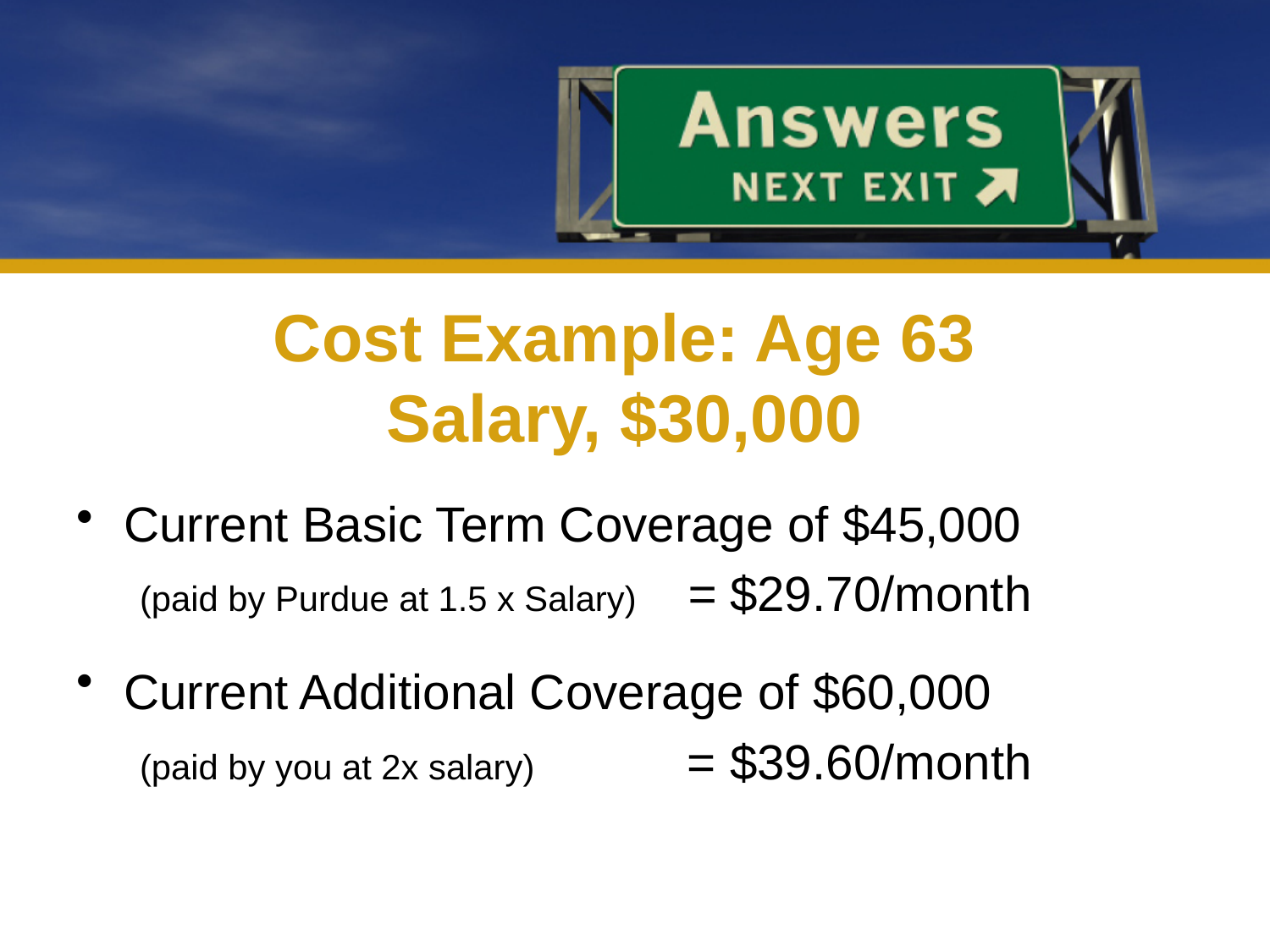

# Cost Example: Age 63 Salary, $30,000
Current Basic Term Coverage of $45,000
(paid by Purdue at 1.5 x Salary)   	= $29.70/month
Current Additional Coverage of $60,000
(paid by you at 2x salary)	  	= $39.60/month